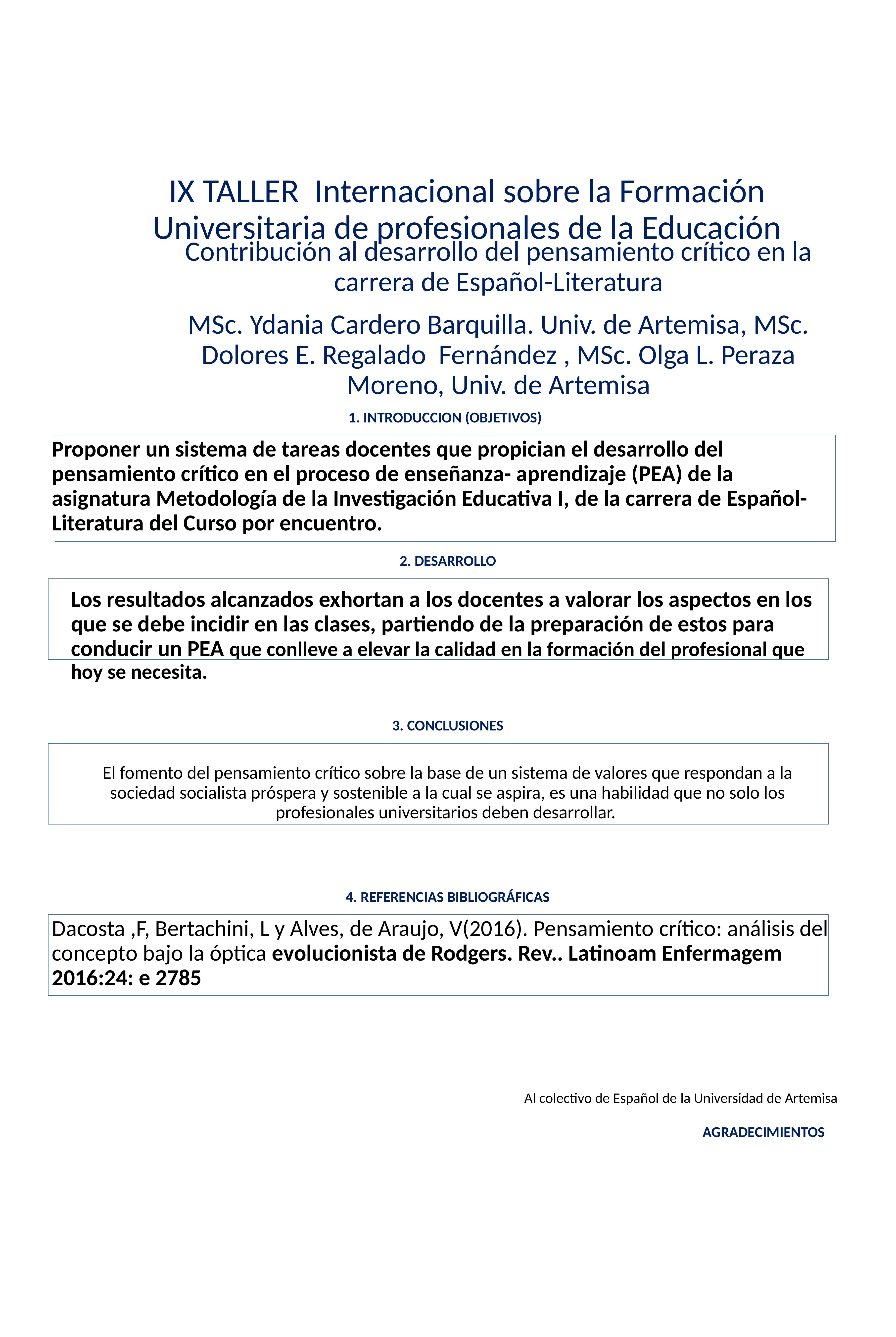

# IX TALLER  Internacional sobre la Formación Universitaria de profesionales de la Educación
Contribución al desarrollo del pensamiento crítico en la carrera de Español-Literatura
MSc. Ydania Cardero Barquilla. Univ. de Artemisa, MSc. Dolores E. Regalado  Fernández , MSc. Olga L. Peraza Moreno, Univ. de Artemisa
Contribución al desarrollo del pensamiento crítico en la carrera de Español -Literatura
1. INTRODUCCION (OBJETIVOS)

Proponer un sistema de tareas docentes que propician el desarrollo del pensamiento crítico en el proceso de enseñanza- aprendizaje (PEA) de la asignatura Metodología de la Investigación Educativa I, de la carrera de Español-Literatura del Curso por encuentro.
2. DESARROLLO

Los resultados alcanzados exhortan a los docentes a valorar los aspectos en los que se debe incidir en las clases, partiendo de la preparación de estos para conducir un PEA que conlleve a elevar la calidad en la formación del profesional que hoy se necesita.
3. CONCLUSIONES

I
El fomento del pensamiento crítico sobre la base de un sistema de valores que respondan a la sociedad socialista próspera y sostenible a la cual se aspira, es una habilidad que no solo los profesionales universitarios deben desarrollar.

4. REFERENCIAS BIBLIOGRÁFICAS

Dacosta ,F, Bertachini, L y Alves, de Araujo, V(2016). Pensamiento crítico: análisis del concepto bajo la óptica evolucionista de Rodgers. Rev.. Latinoam Enfermagem 2016:24: e 2785
Al colectivo de Español de la Universidad de Artemisa
AGRADECIMIENTOS